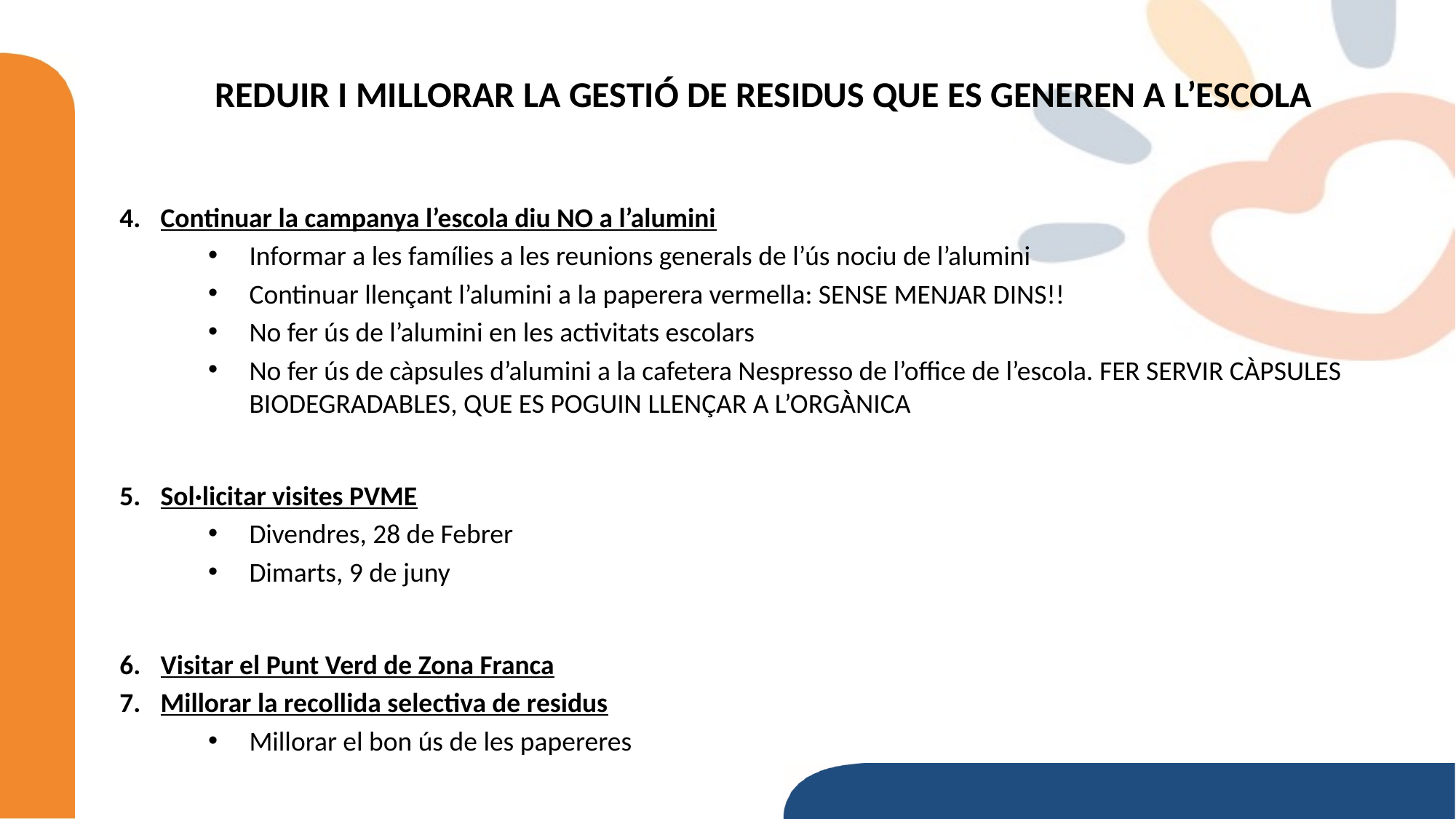

# REDUIR I MILLORAR LA GESTIÓ DE RESIDUS QUE ES GENEREN A L’ESCOLA
Continuar la campanya l’escola diu NO a l’alumini
Informar a les famílies a les reunions generals de l’ús nociu de l’alumini
Continuar llençant l’alumini a la paperera vermella: SENSE MENJAR DINS!!
No fer ús de l’alumini en les activitats escolars
No fer ús de càpsules d’alumini a la cafetera Nespresso de l’office de l’escola. FER SERVIR CÀPSULES BIODEGRADABLES, QUE ES POGUIN LLENÇAR A L’ORGÀNICA

Sol·licitar visites PVME
Divendres, 28 de Febrer
Dimarts, 9 de juny

Visitar el Punt Verd de Zona Franca
Millorar la recollida selectiva de residus
Millorar el bon ús de les papereres